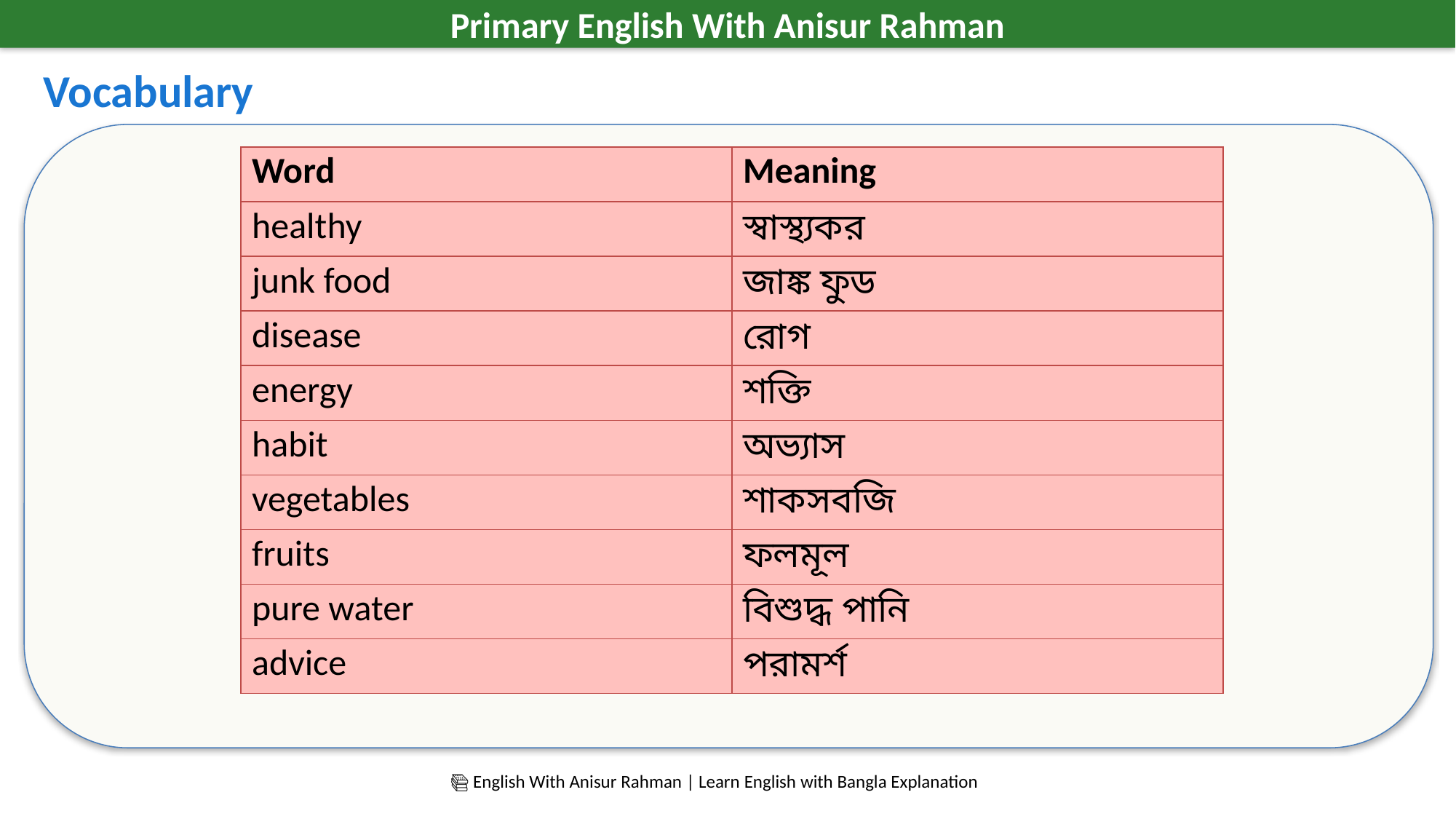

Primary English With Anisur Rahman
Vocabulary

| Word | Meaning |
| --- | --- |
| healthy | স্বাস্থ্যকর |
| junk food | জাঙ্ক ফুড |
| disease | রোগ |
| energy | শক্তি |
| habit | অভ্যাস |
| vegetables | শাকসবজি |
| fruits | ফলমূল |
| pure water | বিশুদ্ধ পানি |
| advice | পরামর্শ |
📚 English With Anisur Rahman | Learn English with Bangla Explanation